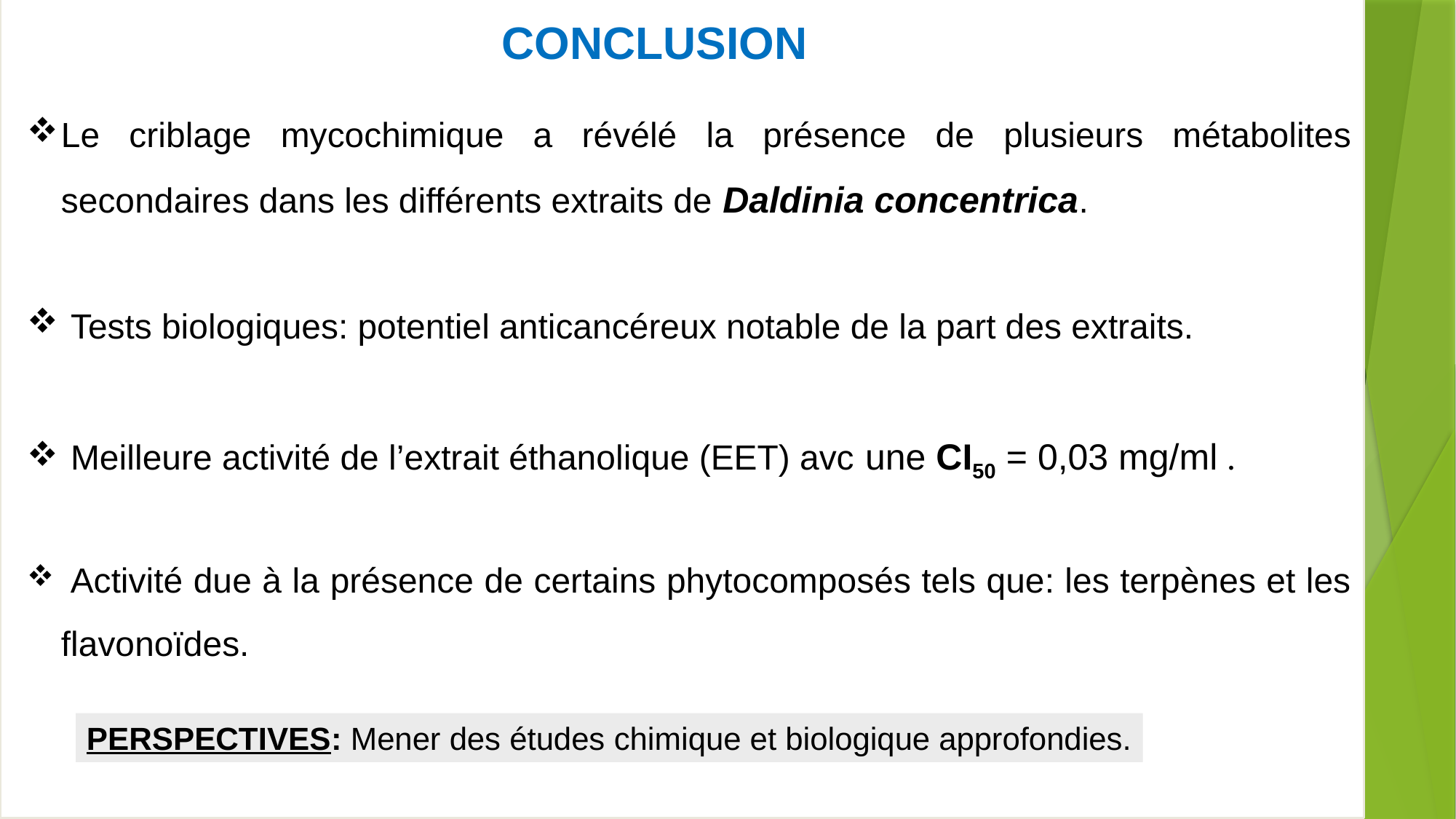

Selon la nature des Phénomènes
CONCLUSION
Le criblage mycochimique a révélé la présence de plusieurs métabolites secondaires dans les différents extraits de Daldinia concentrica.

 Tests biologiques: potentiel anticancéreux notable de la part des extraits.

 Meilleure activité de l’extrait éthanolique (EET) avc une CI50 = 0,03 mg/ml .

 Activité due à la présence de certains phytocomposés tels que: les terpènes et les flavonoïdes.
PERSPECTIVES: Mener des études chimique et biologique approfondies.